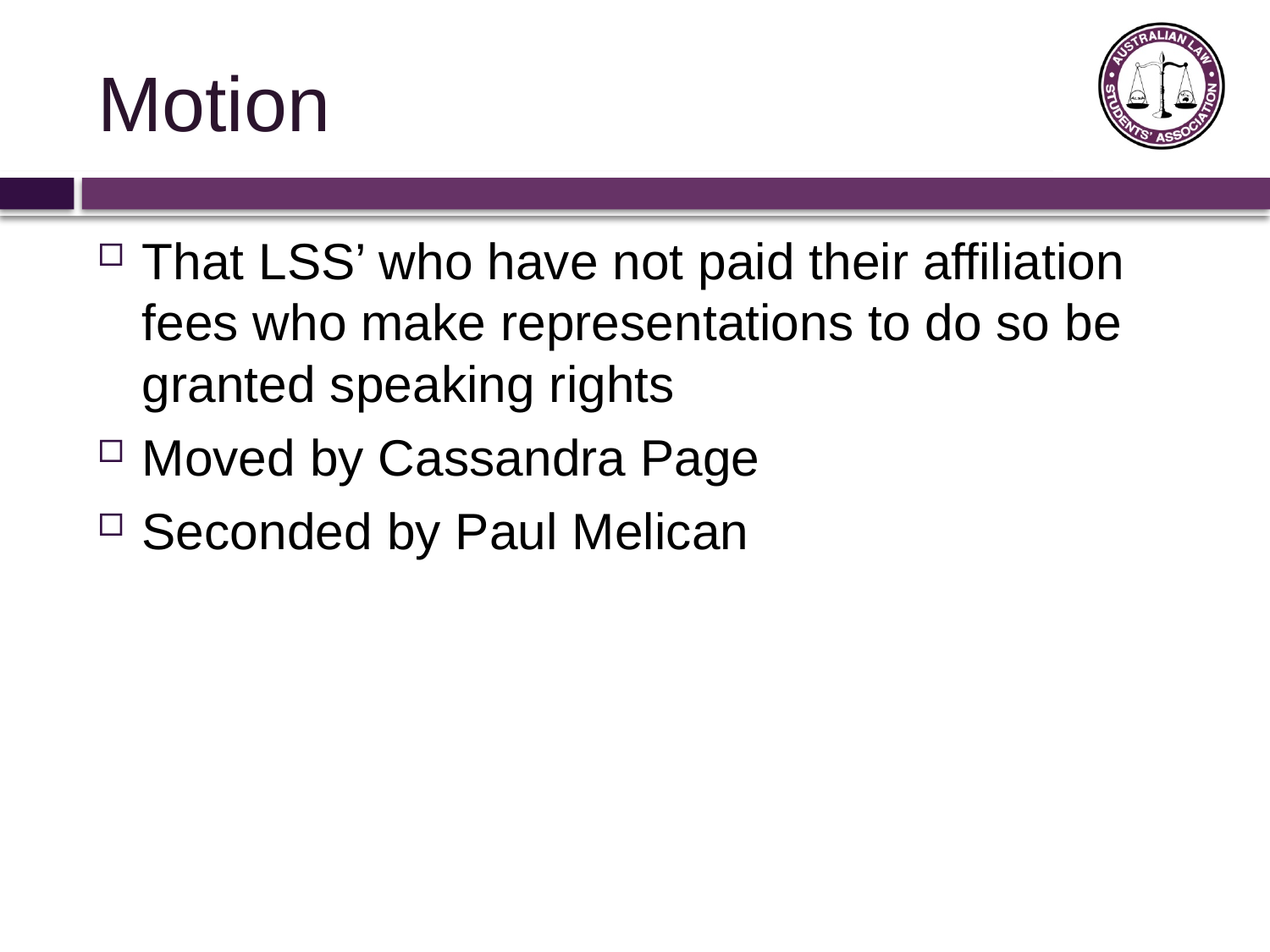

# Motion
That LSS’ who have not paid their affiliation fees who make representations to do so be granted speaking rights
Moved by Cassandra Page
Seconded by Paul Melican